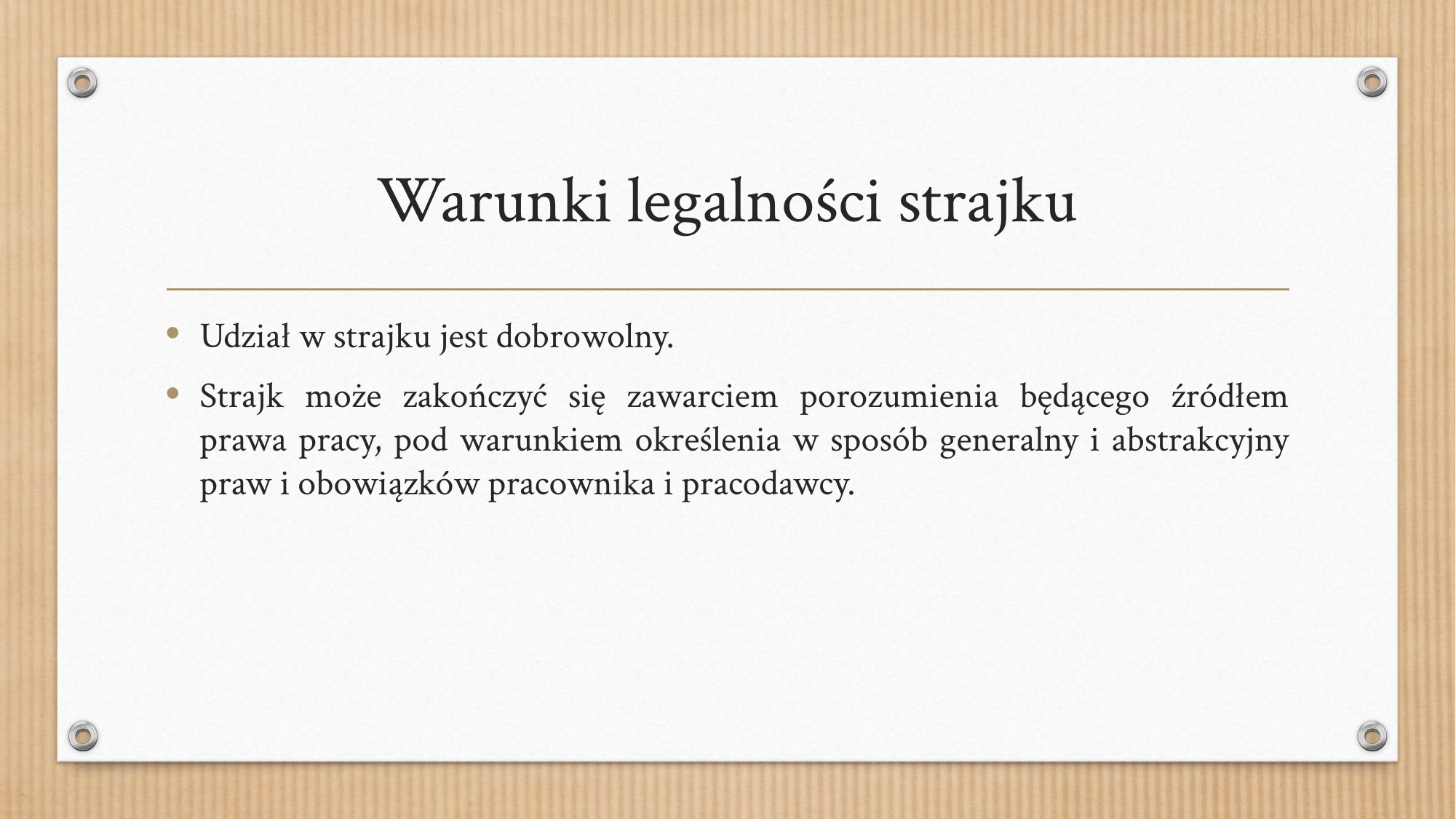

# Warunki legalności strajku
Udział w strajku jest dobrowolny.
Strajk może zakończyć się zawarciem porozumienia będącego źródłem prawa pracy, pod warunkiem określenia w sposób generalny i abstrakcyjny praw i obowiązków pracownika i pracodawcy.